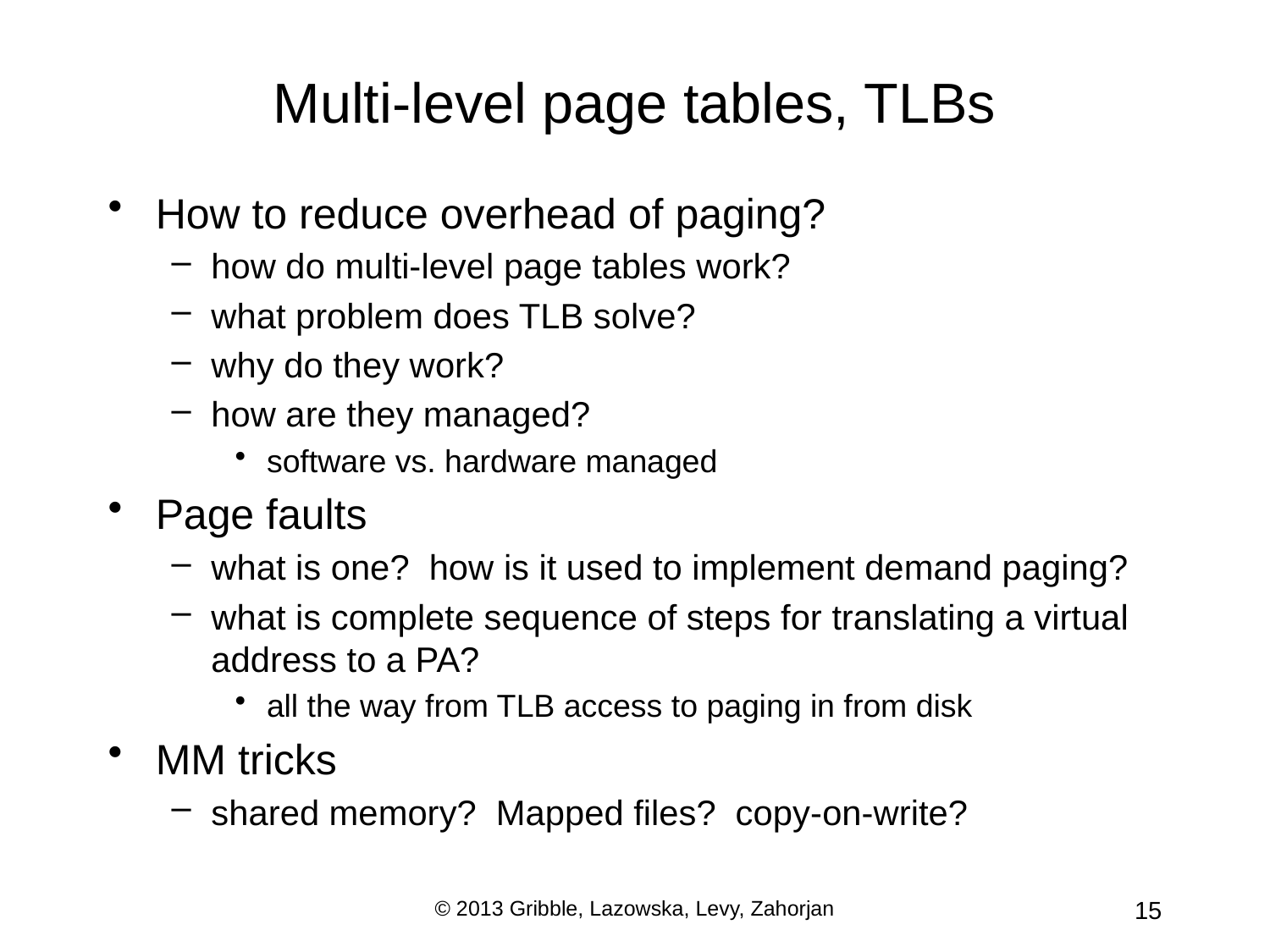

# Multi-level page tables, TLBs
How to reduce overhead of paging?
how do multi-level page tables work?
what problem does TLB solve?
why do they work?
how are they managed?
software vs. hardware managed
Page faults
what is one?  how is it used to implement demand paging?
what is complete sequence of steps for translating a virtual address to a PA?
all the way from TLB access to paging in from disk
MM tricks
shared memory?  Mapped files?  copy-on-write?
© 2013 Gribble, Lazowska, Levy, Zahorjan
15